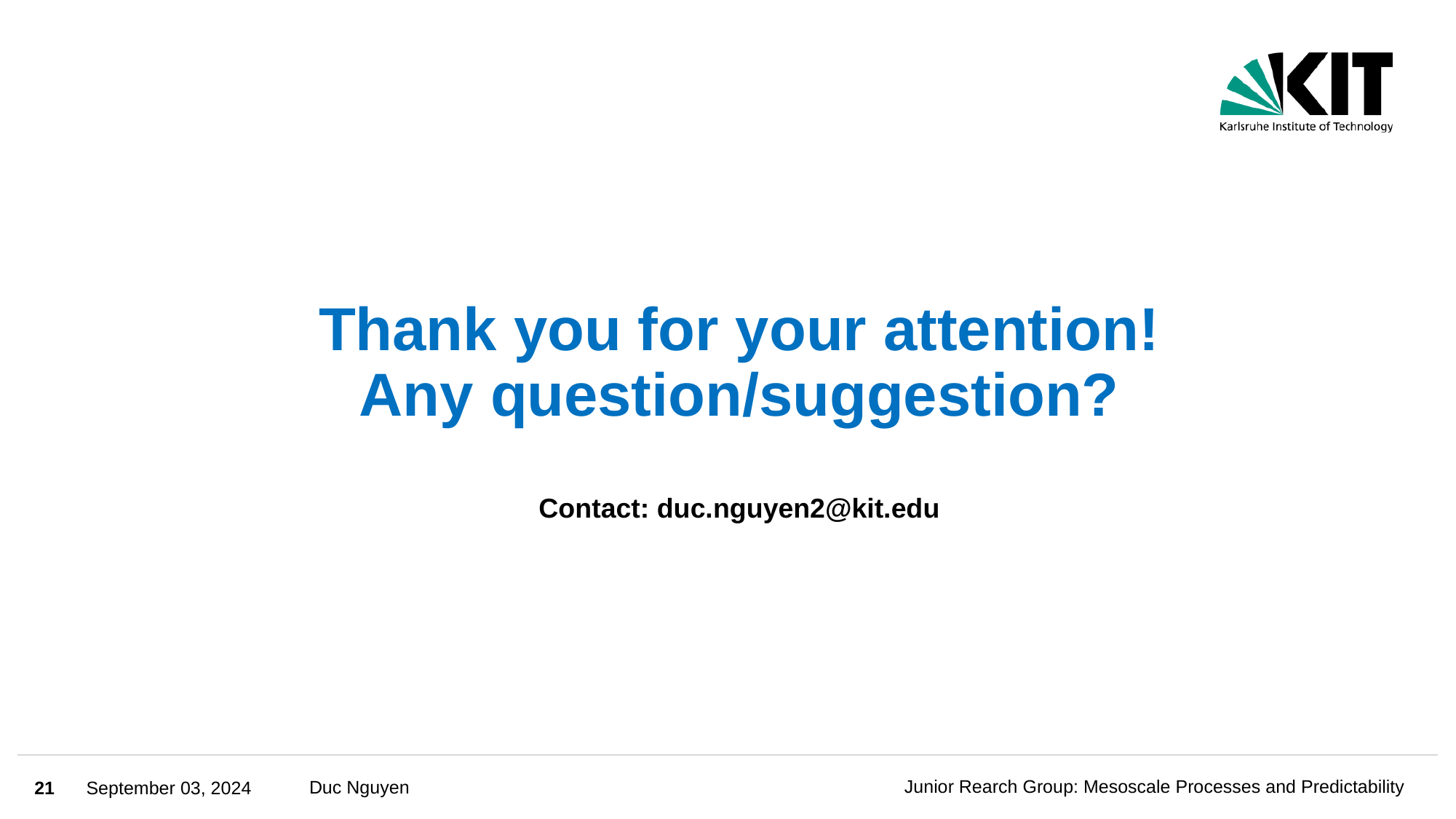

# Thank you for your attention! Any question/suggestion? Contact: duc.nguyen2@kit.edu
21
September 03, 2024